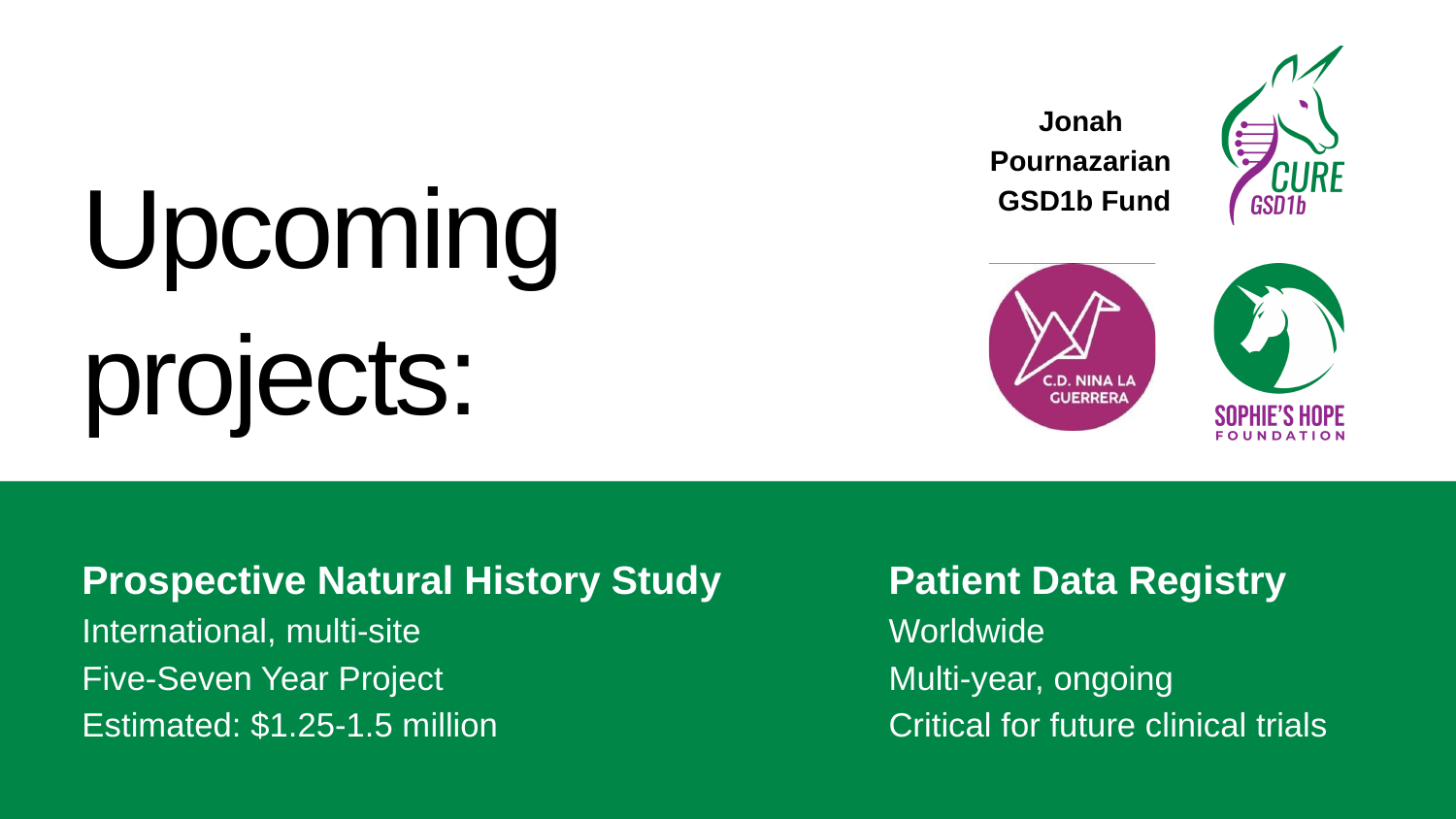

Jonah
Pournazarian
GSD1b Fund
Upcoming
projects:

Prospective Natural History Study
International, multi-site
Five-Seven Year Project
Estimated: $1.25-1.5 million
Patient Data Registry
Worldwide
Multi-year, ongoing
Critical for future clinical trials